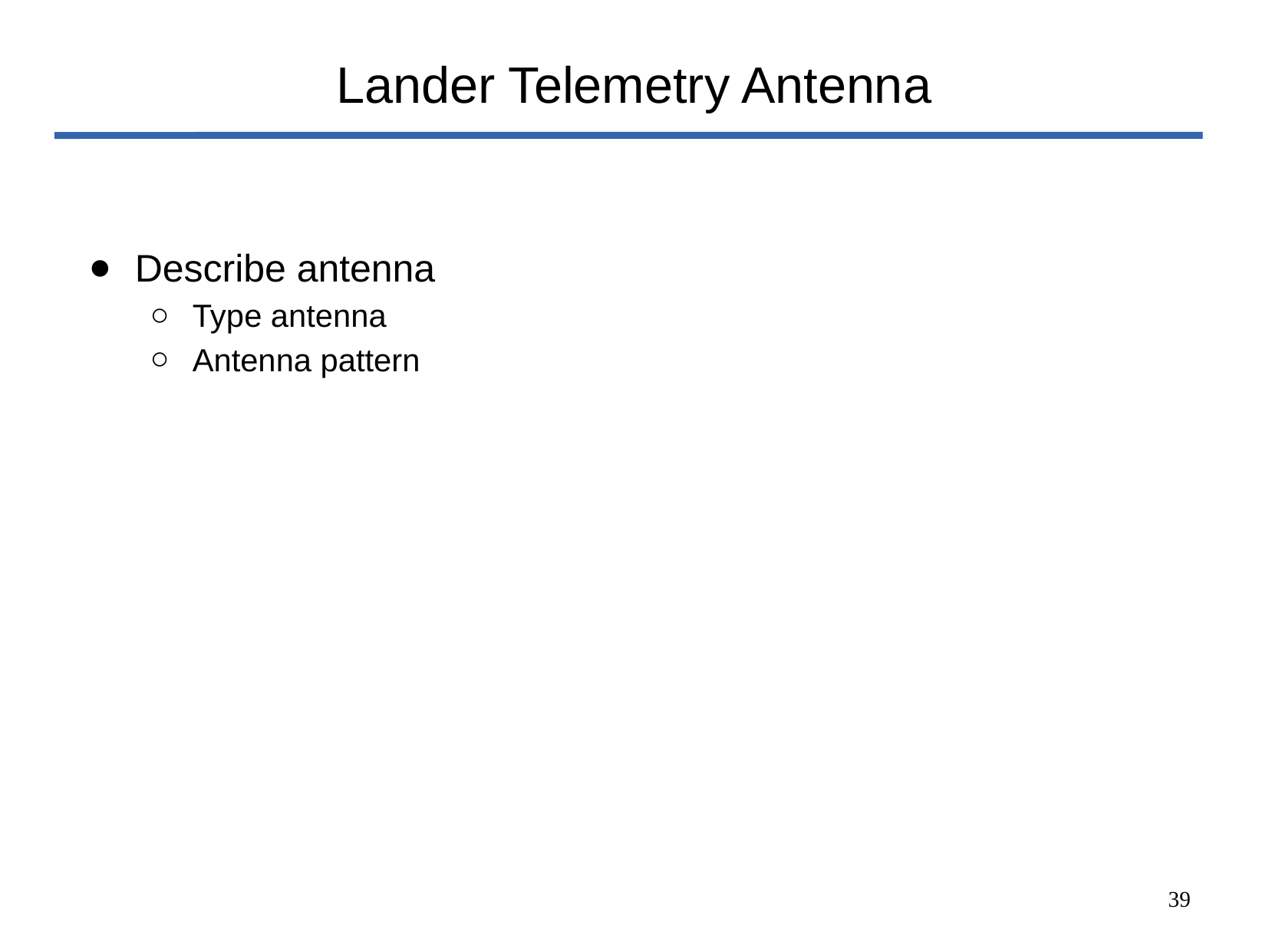

# Lander Telemetry Antenna
Describe antenna
Type antenna
Antenna pattern
39